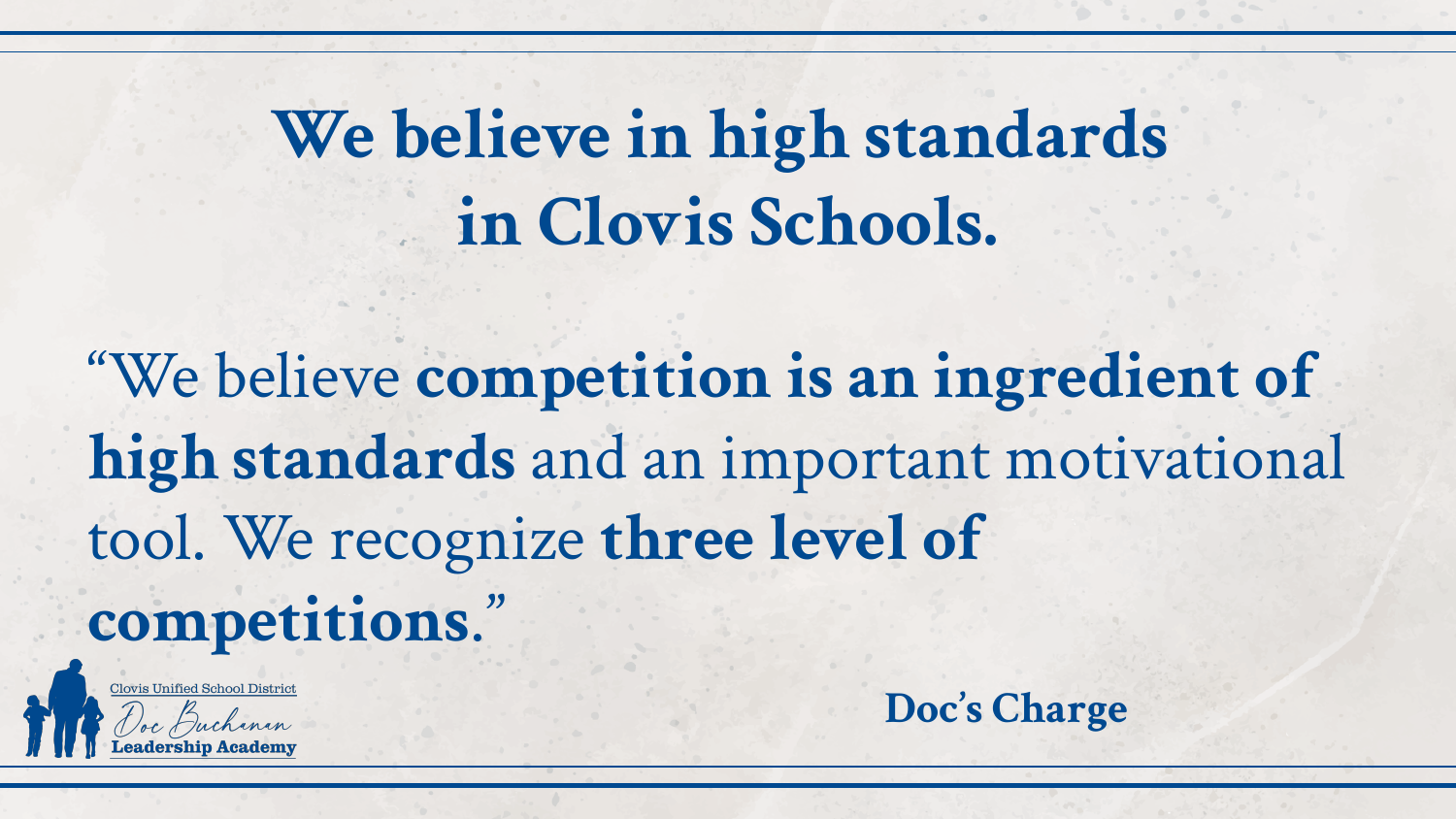

# We believe in high standards in Clovis Schools.

“We believe competition is an ingredient of high standards and an important motivational tool. We recognize three level of competitions.”
                                                     Doc’s Charge